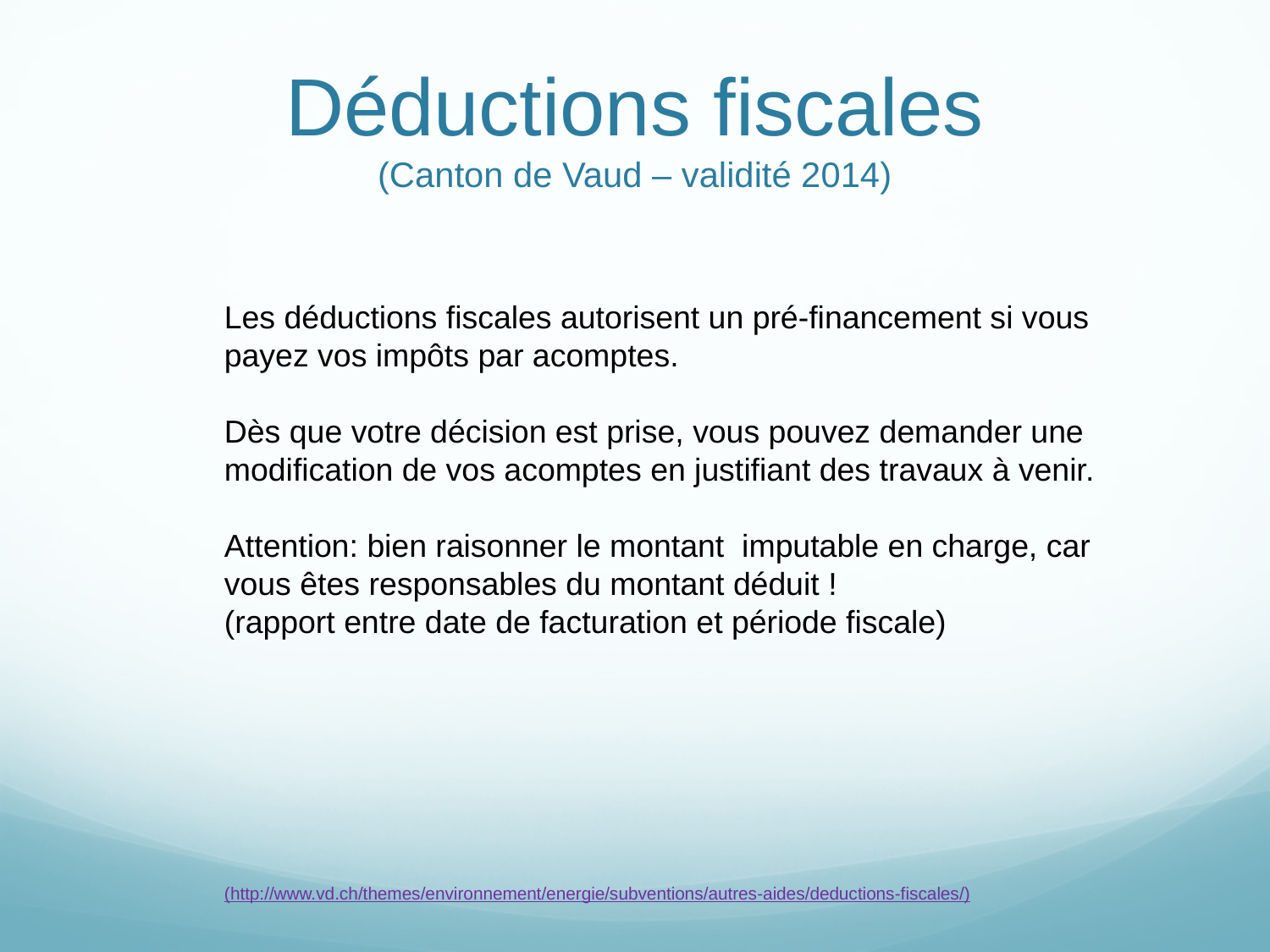

# Déductions fiscales (Canton de Vaud – validité 2014)
Les déductions fiscales autorisent un pré-financement si vous payez vos impôts par acomptes.

Dès que votre décision est prise, vous pouvez demander une modification de vos acomptes en justifiant des travaux à venir.

Attention: bien raisonner le montant  imputable en charge, car vous êtes responsables du montant déduit !
(rapport entre date de facturation et période fiscale)
(http://www.vd.ch/themes/environnement/energie/subventions/autres-aides/deductions-fiscales/)